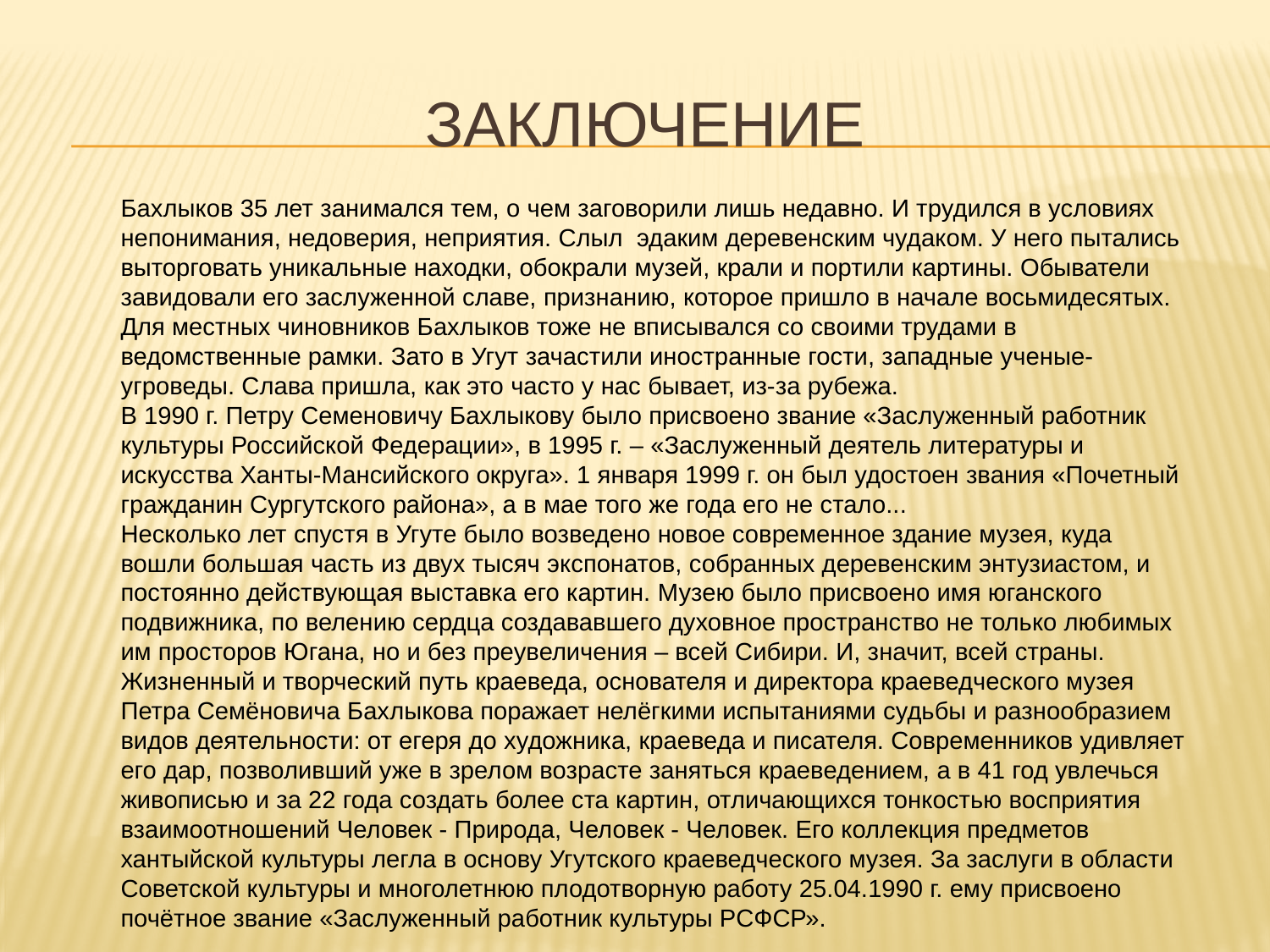

# заключение
Бахлыков 35 лет занимался тем, о чем заговорили лишь недавно. И трудился в условиях непонимания, недоверия, неприятия. Слыл  эдаким деревенским чудаком. У него пытались выторговать уникальные находки, обокрали музей, крали и портили картины. Обыватели завидовали его заслуженной славе, признанию, которое пришло в начале восьмидесятых. Для местных чиновников Бахлыков тоже не вписывался со своими трудами в ведомственные рамки. Зато в Угут зачастили иностранные гости, западные ученые- угроведы. Слава пришла, как это часто у нас бывает, из-за рубежа.
В 1990 г. Петру Семеновичу Бахлыкову было присвоено звание «Заслуженный работник культуры Российской Федерации», в 1995 г. – «Заслуженный деятель литературы и искусства Ханты-Мансийского округа». 1 января 1999 г. он был удостоен звания «Почетный гражданин Сургутского района», а в мае того же года его не стало...
Несколько лет спустя в Угуте было возведено новое современное здание музея, куда вошли большая часть из двух тысяч экспонатов, собранных деревенским энтузиастом, и постоянно действующая выставка его картин. Музею было присвоено имя юганского подвижника, по велению сердца создававшего духовное пространство не только любимых им просторов Югана, но и без преувеличения – всей Сибири. И, значит, всей страны.
Жизненный и творческий путь краеведа, основателя и директора краеведческого музея Петра Семёновича Бахлыкова поражает нелёгкими испытаниями судьбы и разнообразием видов деятельности: от егеря до художника, краеведа и писателя. Современников удивляет его дар, позволивший уже в зрелом возрасте заняться краеведением, а в 41 год увлечься живописью и за 22 года создать более ста картин, отличающихся тонкостью восприятия взаимоотношений Человек - Природа, Человек - Человек. Его коллекция предметов хантыйской культуры легла в основу Угутского краеведческого музея. За заслуги в области Советской культуры и многолетнюю плодотворную работу 25.04.1990 г. ему присвоено почётное звание «Заслуженный работник культуры РСФСР».